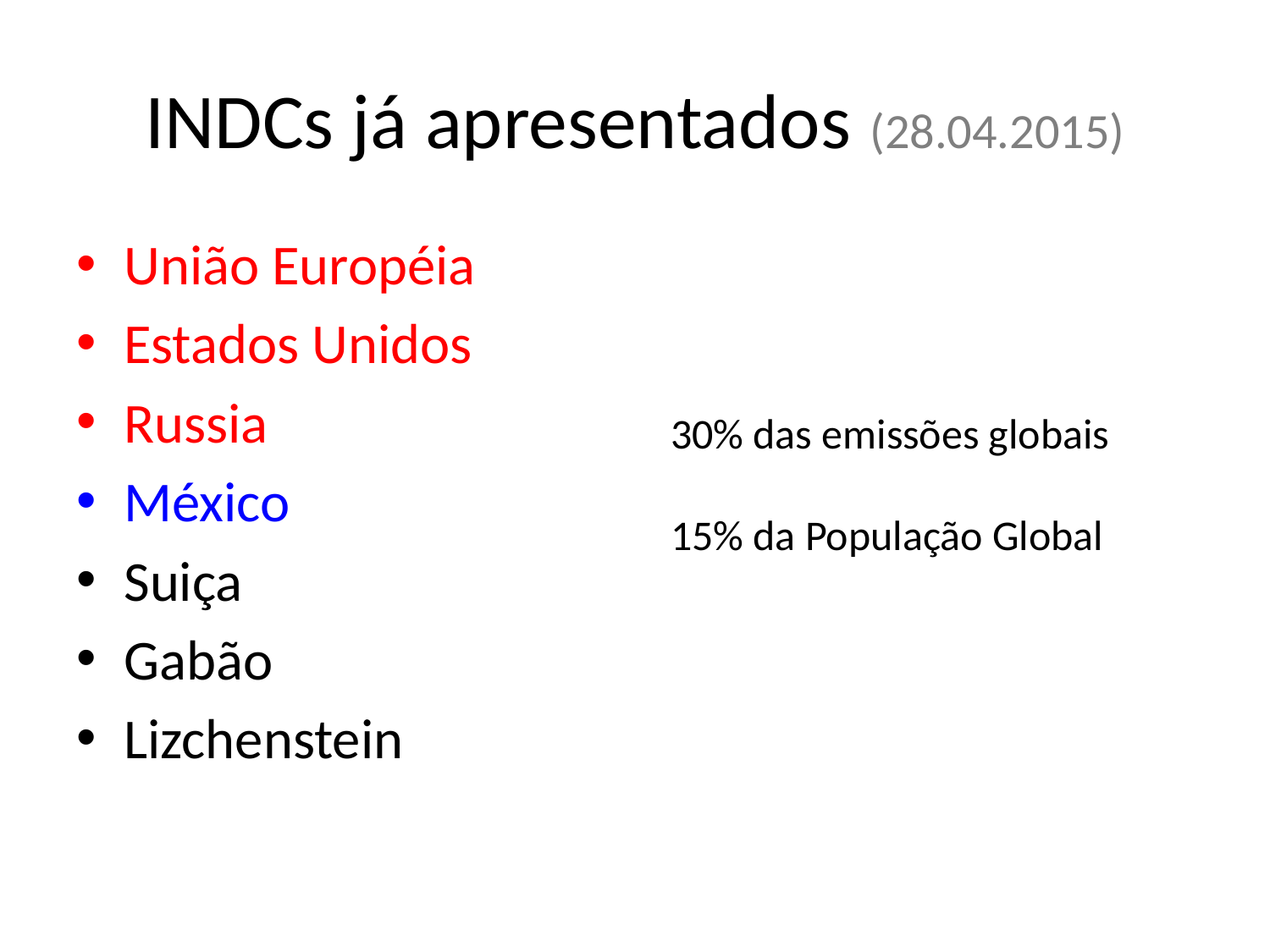

# INDCs já apresentados (28.04.2015)
União Européia
Estados Unidos
Russia
México
Suiça
Gabão
Lizchenstein
30% das emissões globais

15% da População Global